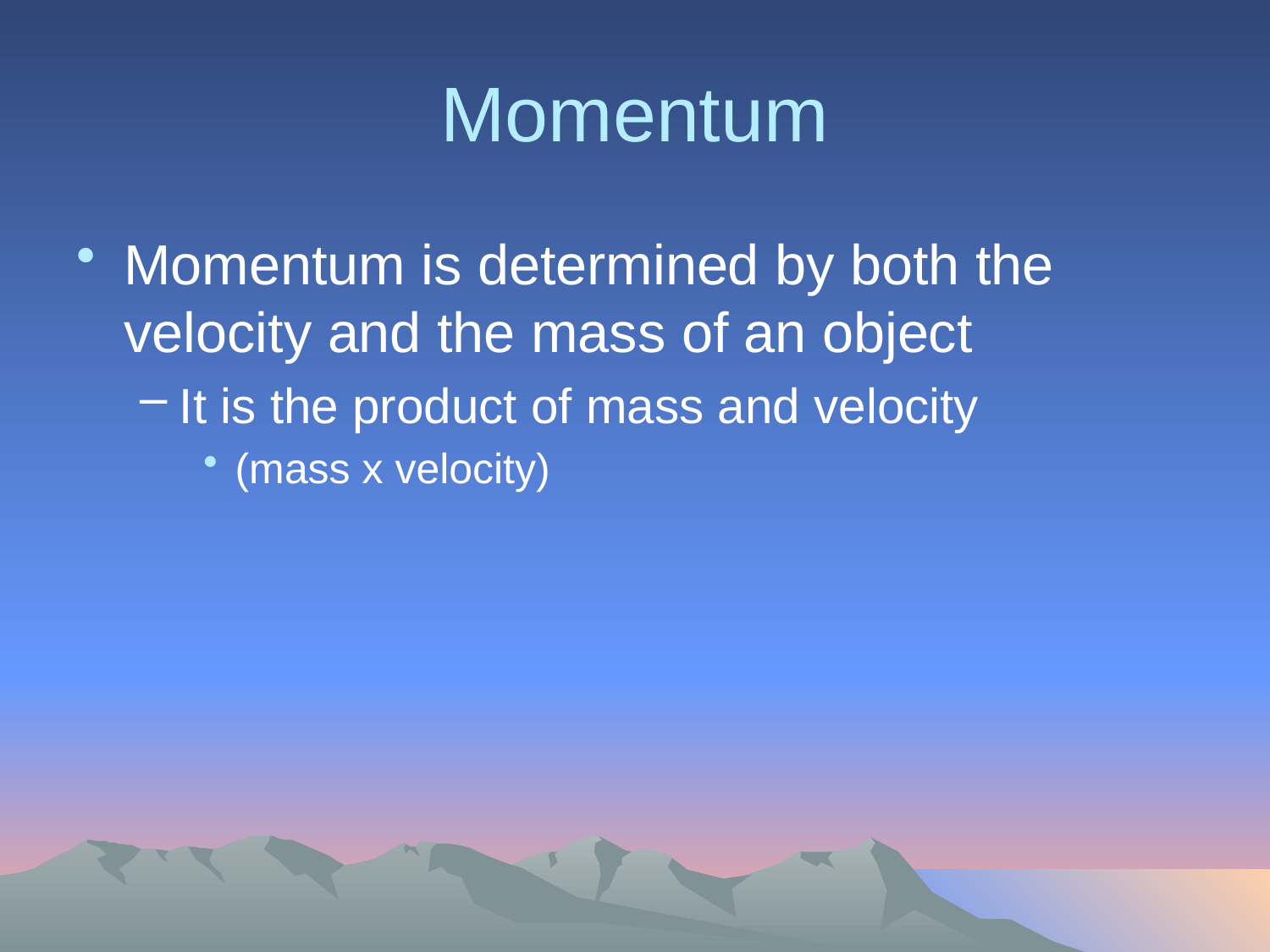

# Momentum
Momentum is determined by both the velocity and the mass of an object
It is the product of mass and velocity
(mass x velocity)